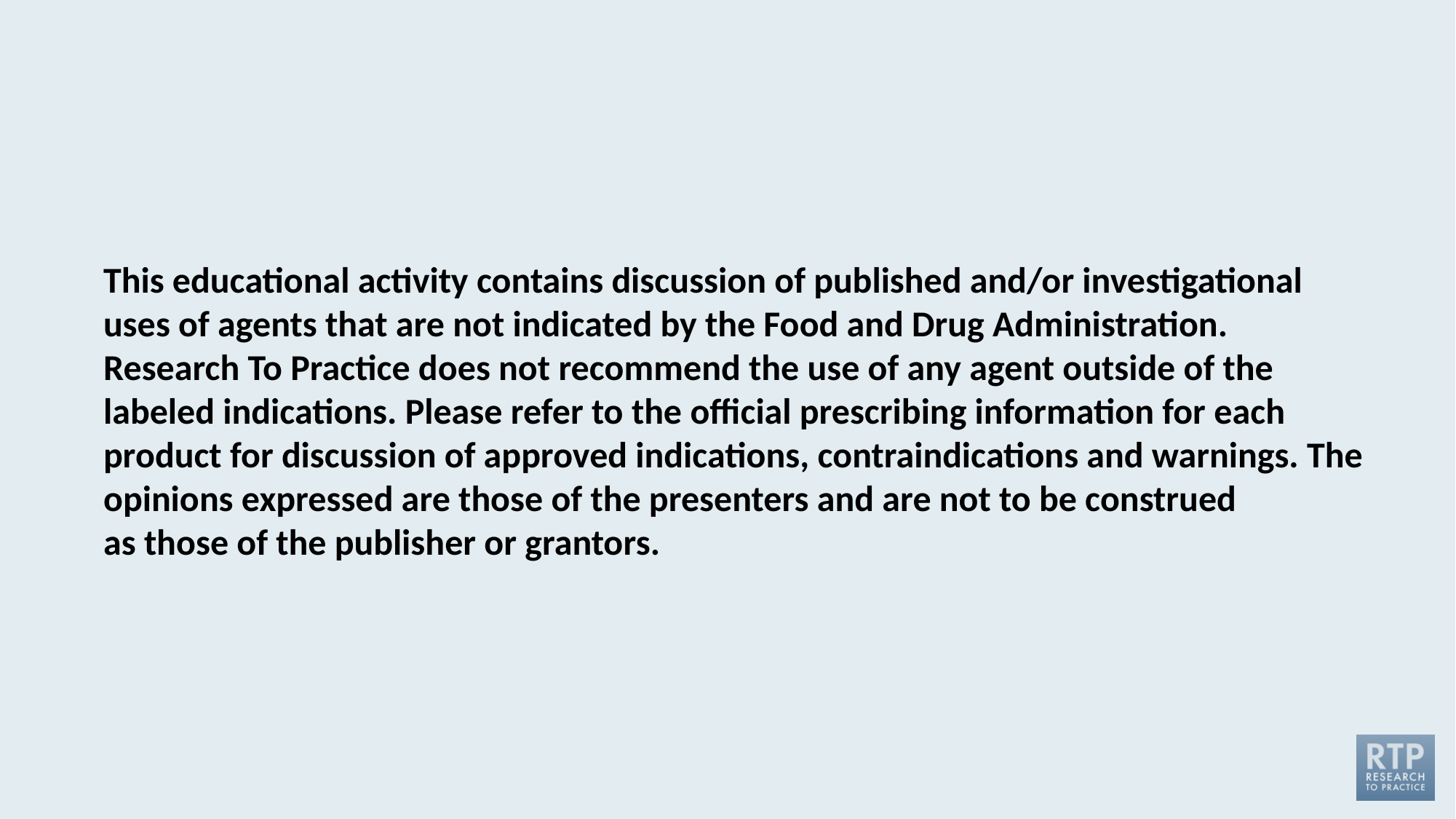

This educational activity contains discussion of published and/or investigational uses of agents that are not indicated by the Food and Drug Administration. Research To Practice does not recommend the use of any agent outside of the labeled indications. Please refer to the official prescribing information for each product for discussion of approved indications, contraindications and warnings. The opinions expressed are those of the presenters and are not to be construed
as those of the publisher or grantors.